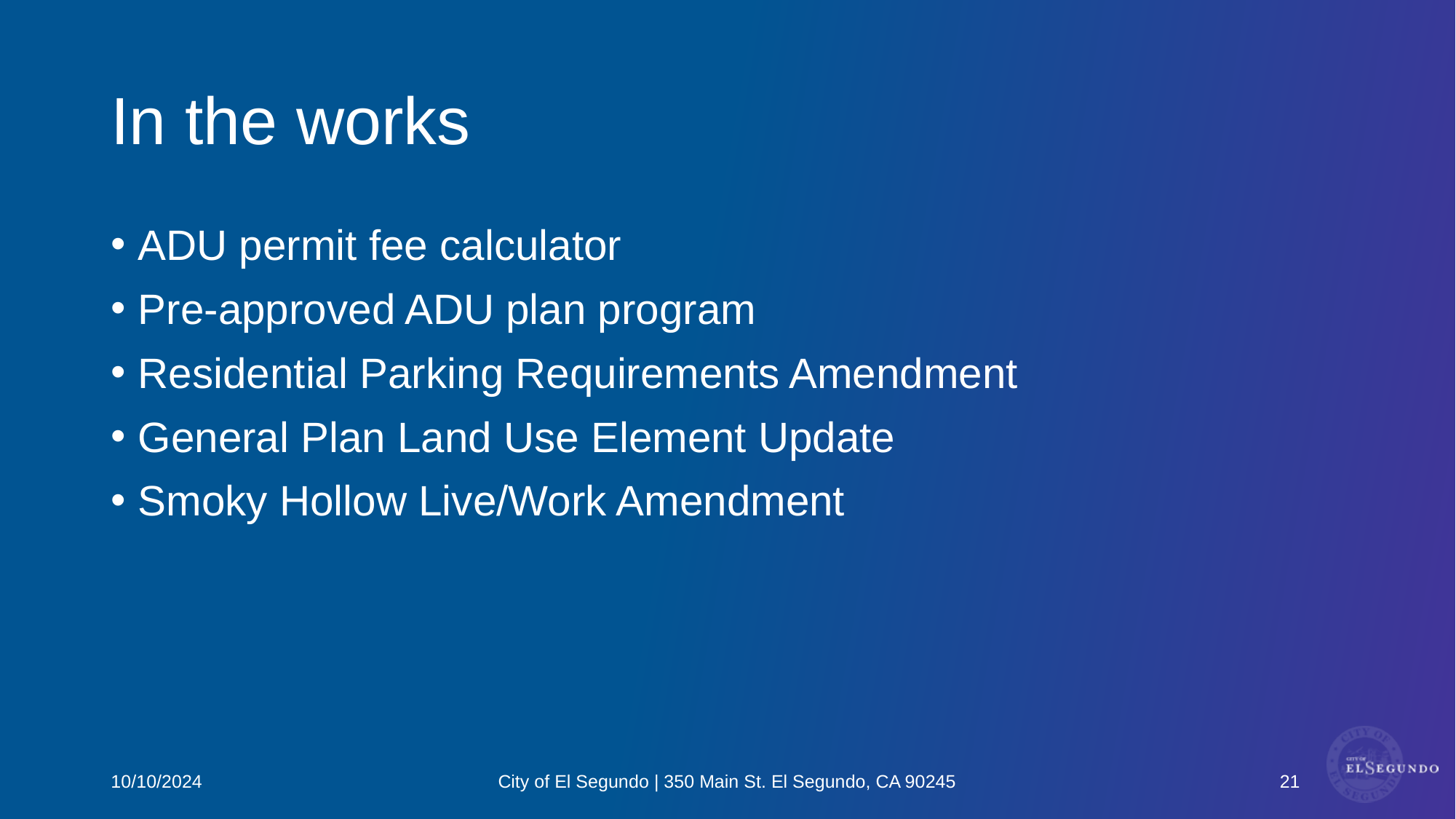

# In the works
ADU permit fee calculator
Pre-approved ADU plan program
Residential Parking Requirements Amendment
General Plan Land Use Element Update
Smoky Hollow Live/Work Amendment
21
10/10/2024
City of El Segundo | 350 Main St. El Segundo, CA 90245